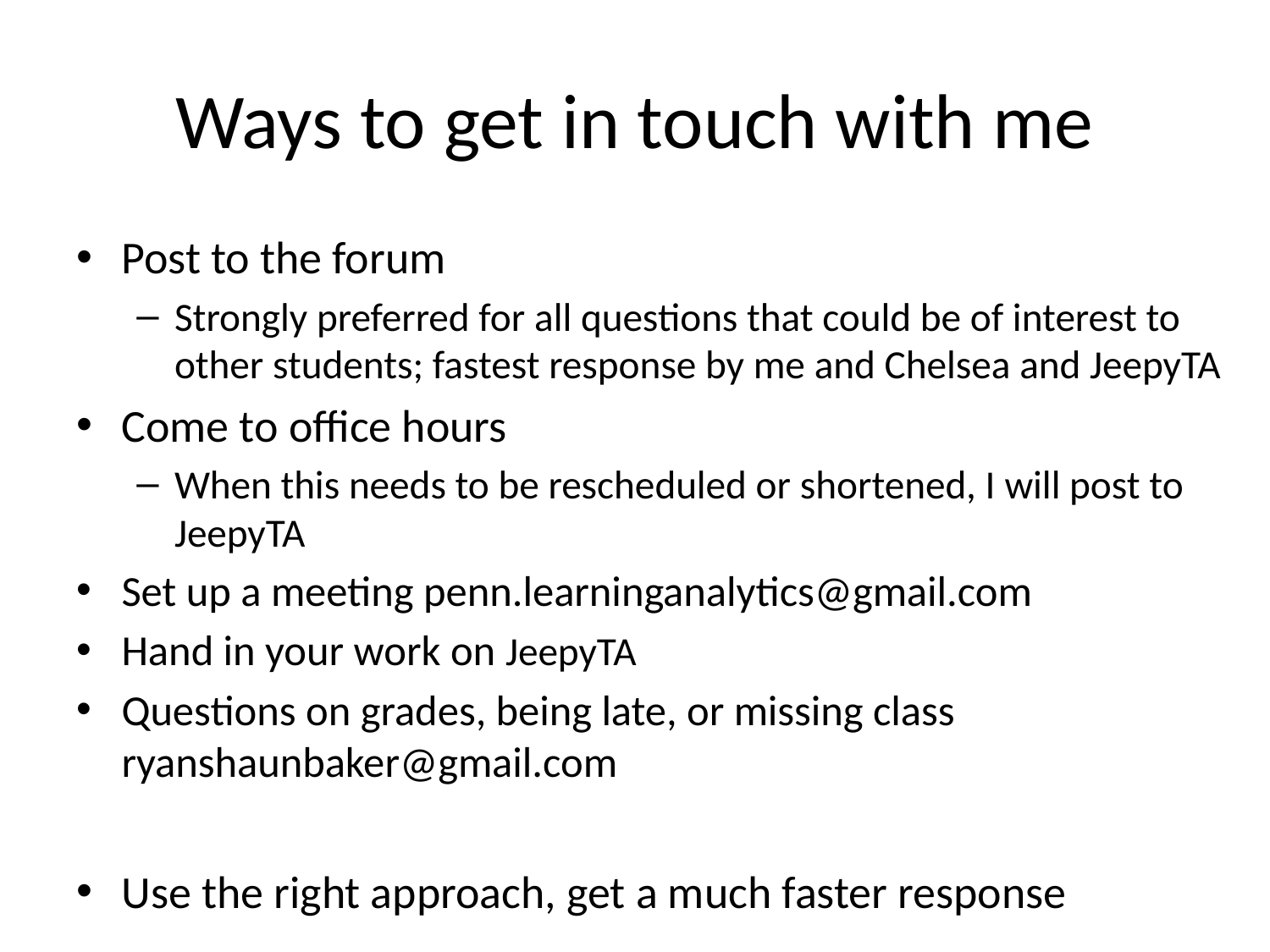

# Ways to get in touch with me
Post to the forum
Strongly preferred for all questions that could be of interest to other students; fastest response by me and Chelsea and JeepyTA
Come to office hours
When this needs to be rescheduled or shortened, I will post to JeepyTA
Set up a meeting penn.learninganalytics@gmail.com
Hand in your work on JeepyTA
Questions on grades, being late, or missing class ryanshaunbaker@gmail.com

Use the right approach, get a much faster response